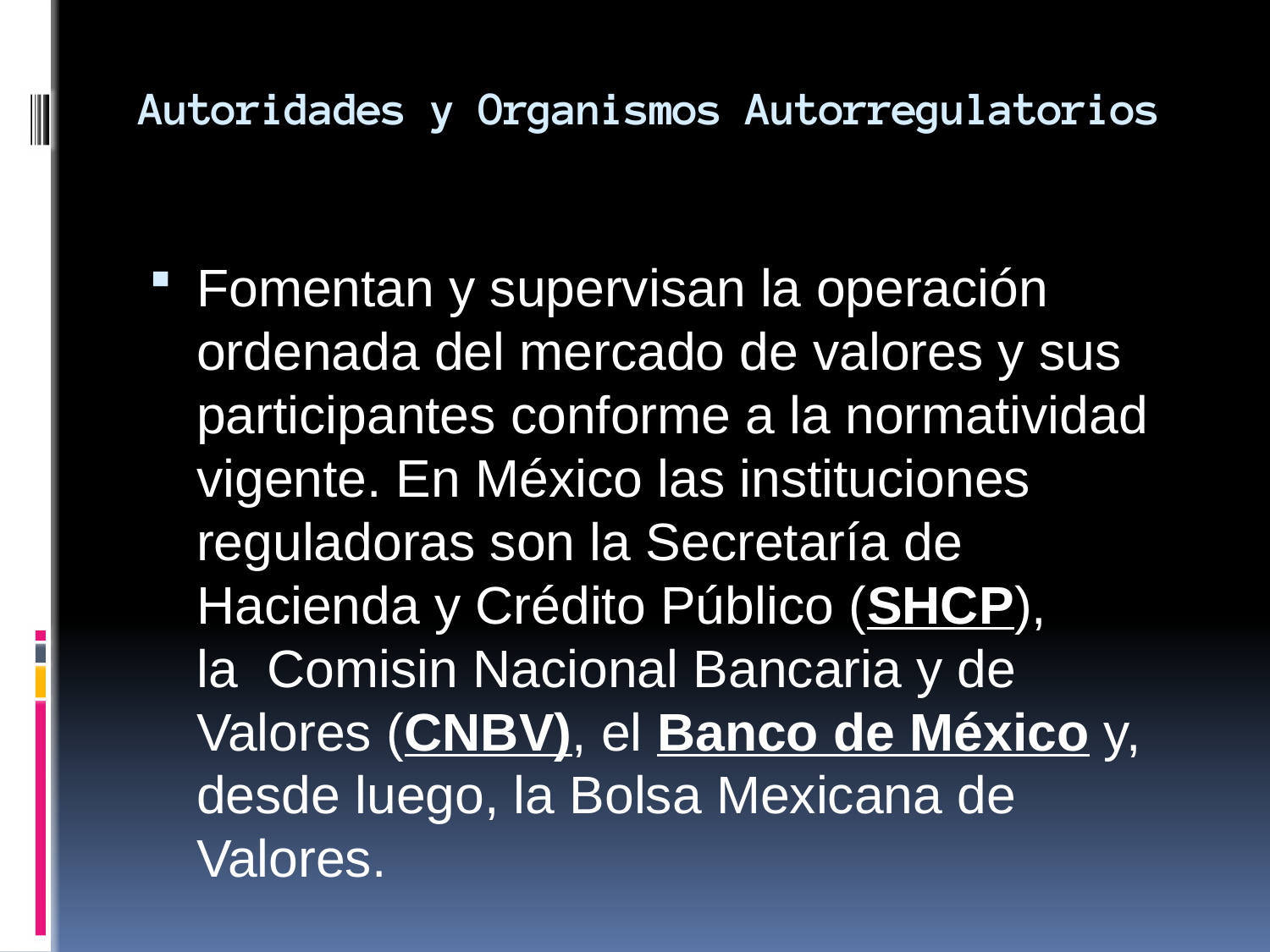

# Autoridades y Organismos Autorregulatorios
Fomentan y supervisan la operación ordenada del mercado de valores y sus participantes conforme a la normatividad vigente. En México las instituciones reguladoras son la Secretaría de Hacienda y Crédito Público (SHCP), la  Comisin Nacional Bancaria y de Valores (CNBV), el Banco de México y, desde luego, la Bolsa Mexicana de Valores.